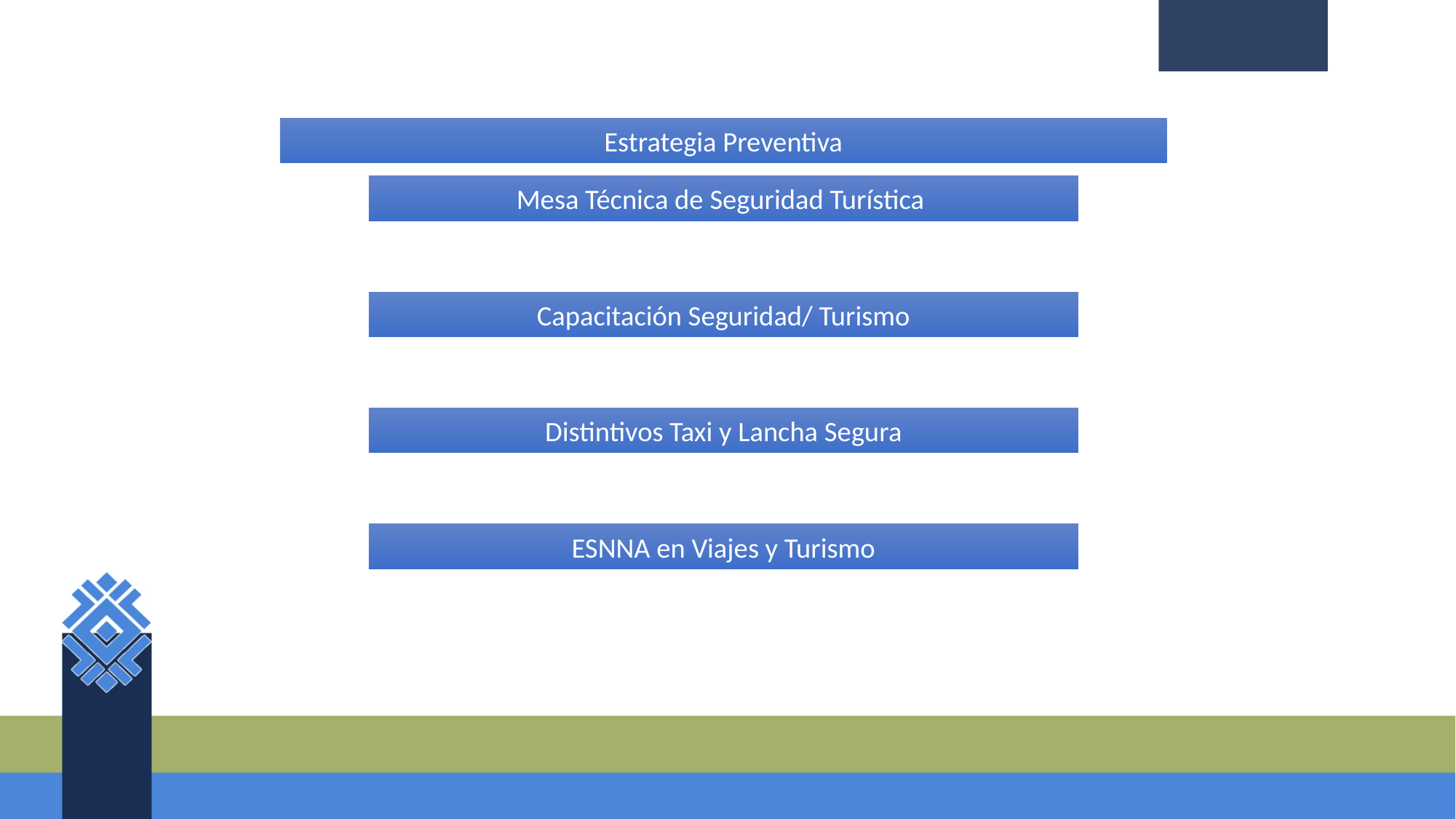

Estrategia Preventiva
Mesa Técnica de Seguridad Turística
Capacitación Seguridad/ Turismo
ESNNA en Viajes y Turismo
Distintivos Taxi y Lancha Segura